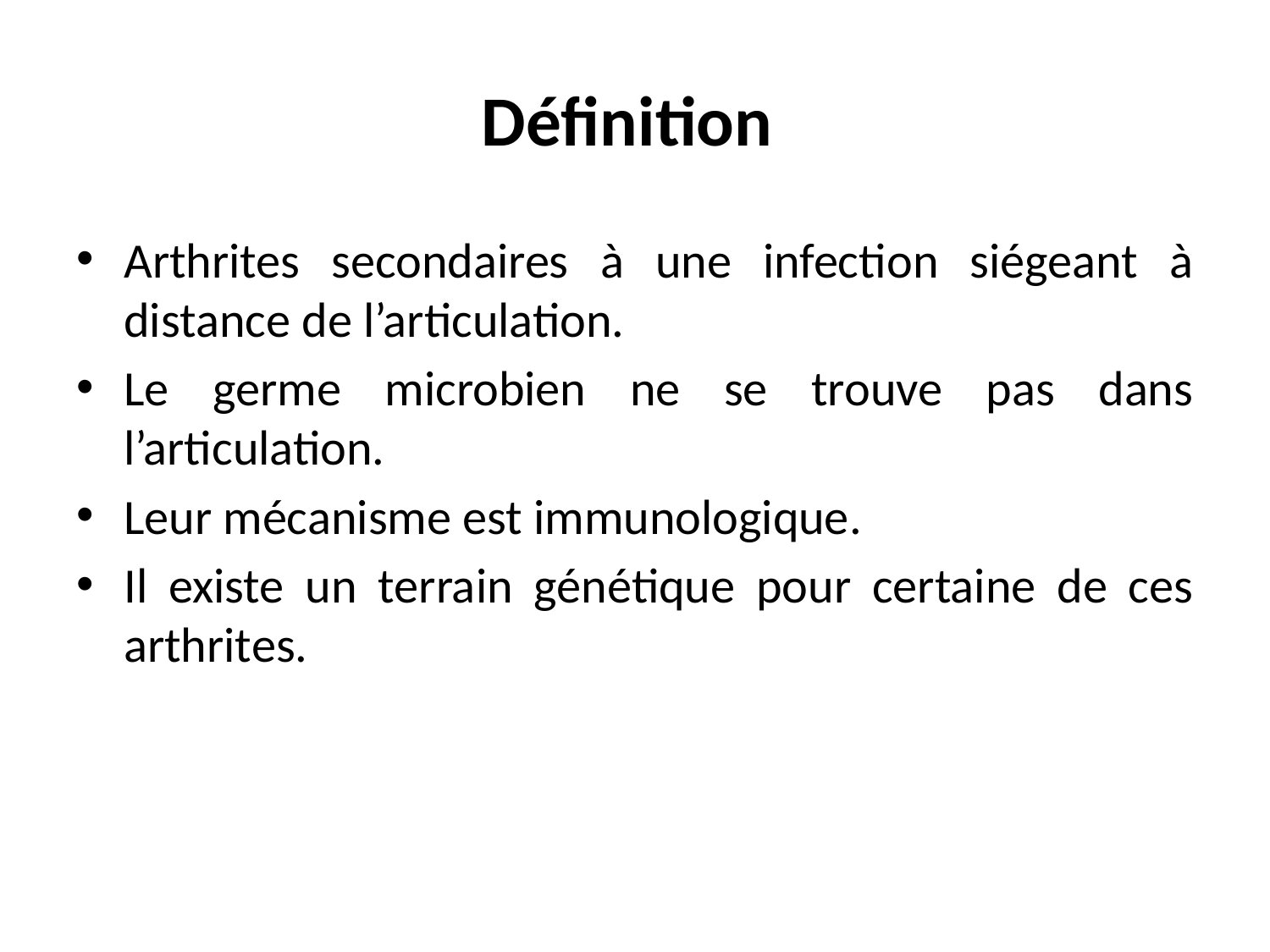

# Définition
Arthrites secondaires à une infection siégeant à distance de l’articulation.
Le germe microbien ne se trouve pas dans l’articulation.
Leur mécanisme est immunologique.
Il existe un terrain génétique pour certaine de ces arthrites.